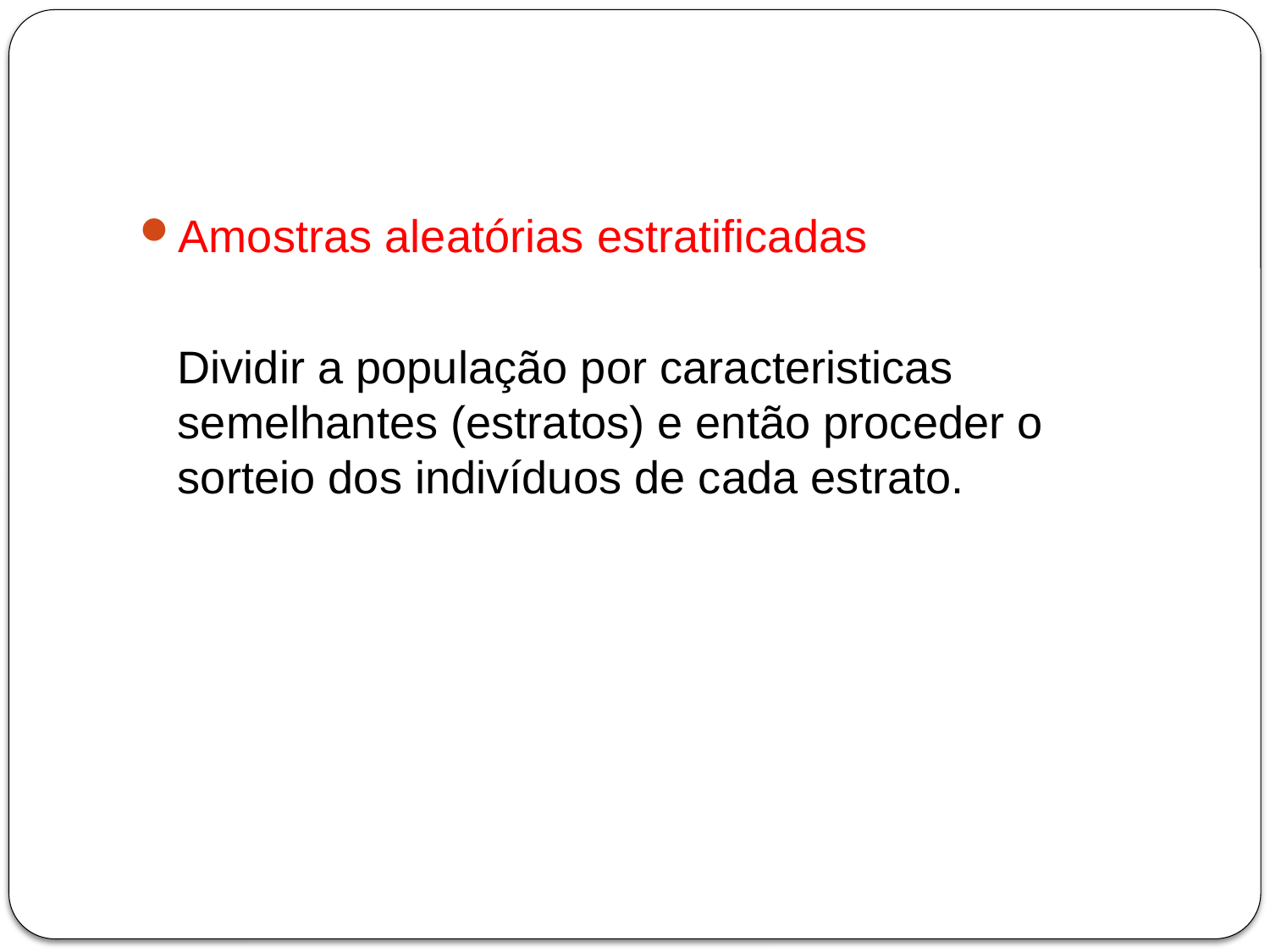

#
Amostras aleatórias estratificadas

	Dividir a população por caracteristicas semelhantes (estratos) e então proceder o sorteio dos indivíduos de cada estrato.